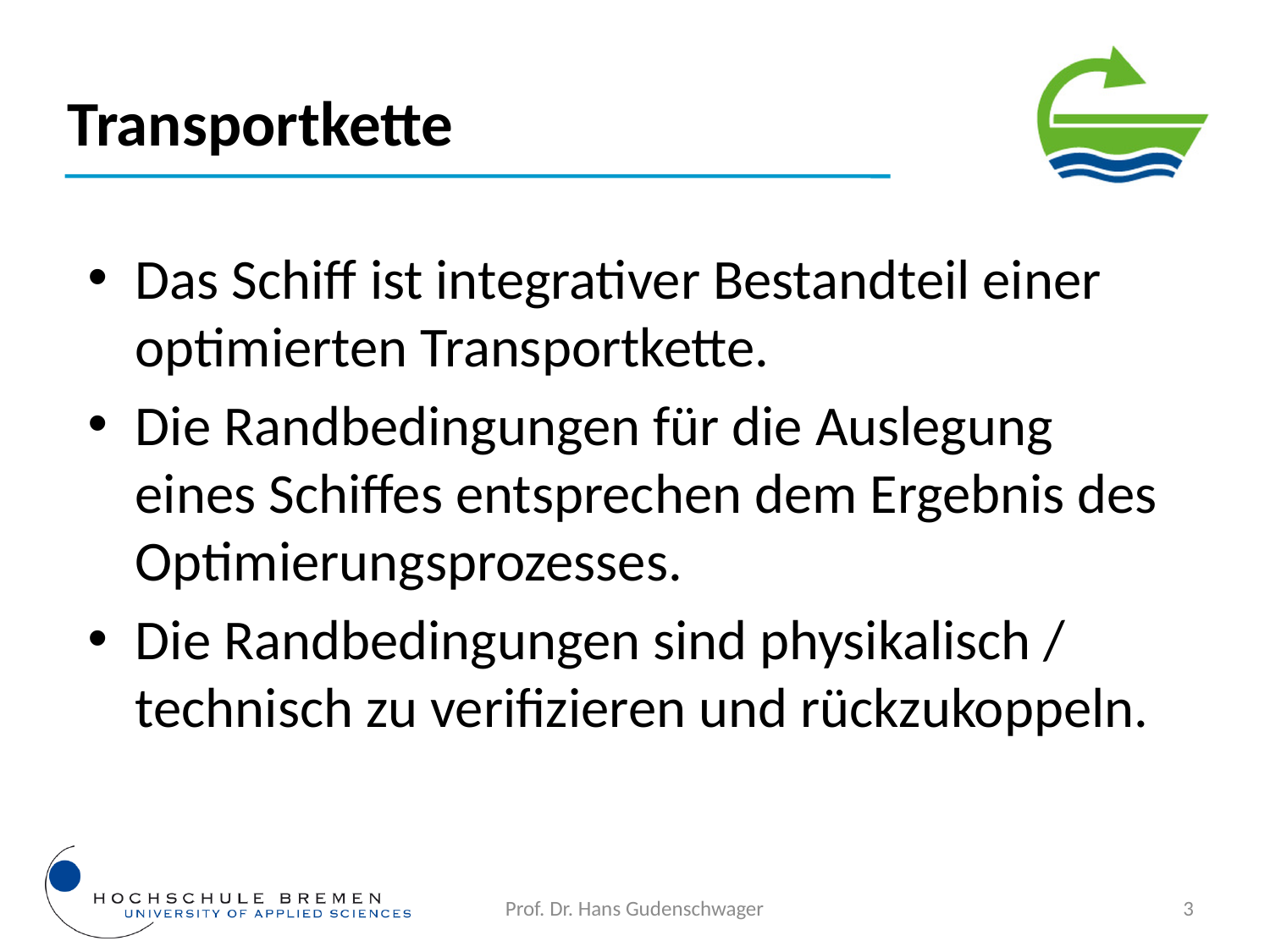

Transportkette
Das Schiff ist integrativer Bestandteil einer optimierten Transportkette.
Die Randbedingungen für die Auslegung eines Schiffes entsprechen dem Ergebnis des Optimierungsprozesses.
Die Randbedingungen sind physikalisch / technisch zu verifizieren und rückzukoppeln.

Prof. Dr. Hans Gudenschwager
3